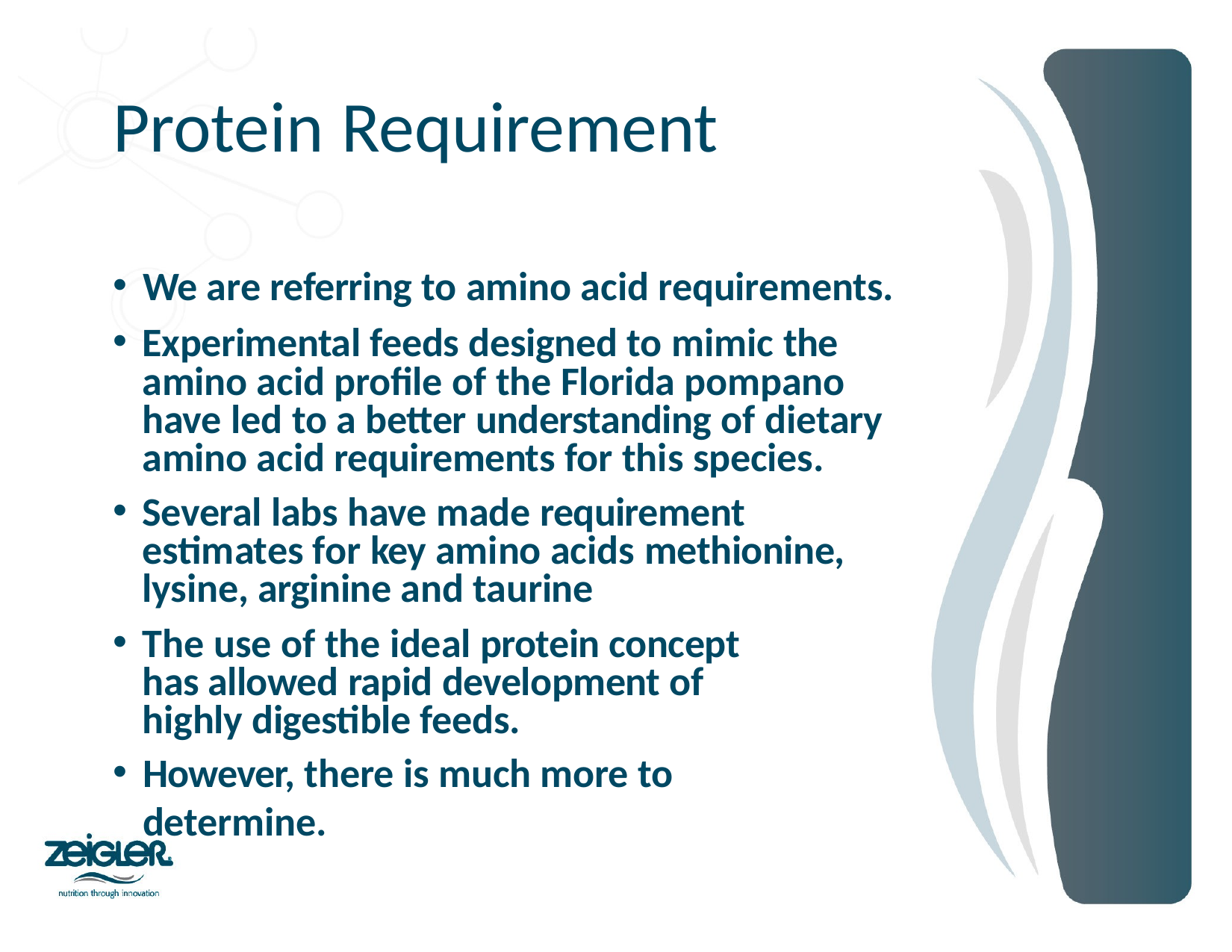

# Protein Requirement
We are referring to amino acid requirements.
Experimental feeds designed to mimic the amino acid profile of the Florida pompano have led to a better understanding of dietary amino acid requirements for this species.
Several labs have made requirement estimates for key amino acids methionine, lysine, arginine and taurine
The use of the ideal protein concept has allowed rapid development of highly digestible feeds.
However, there is much more to determine.